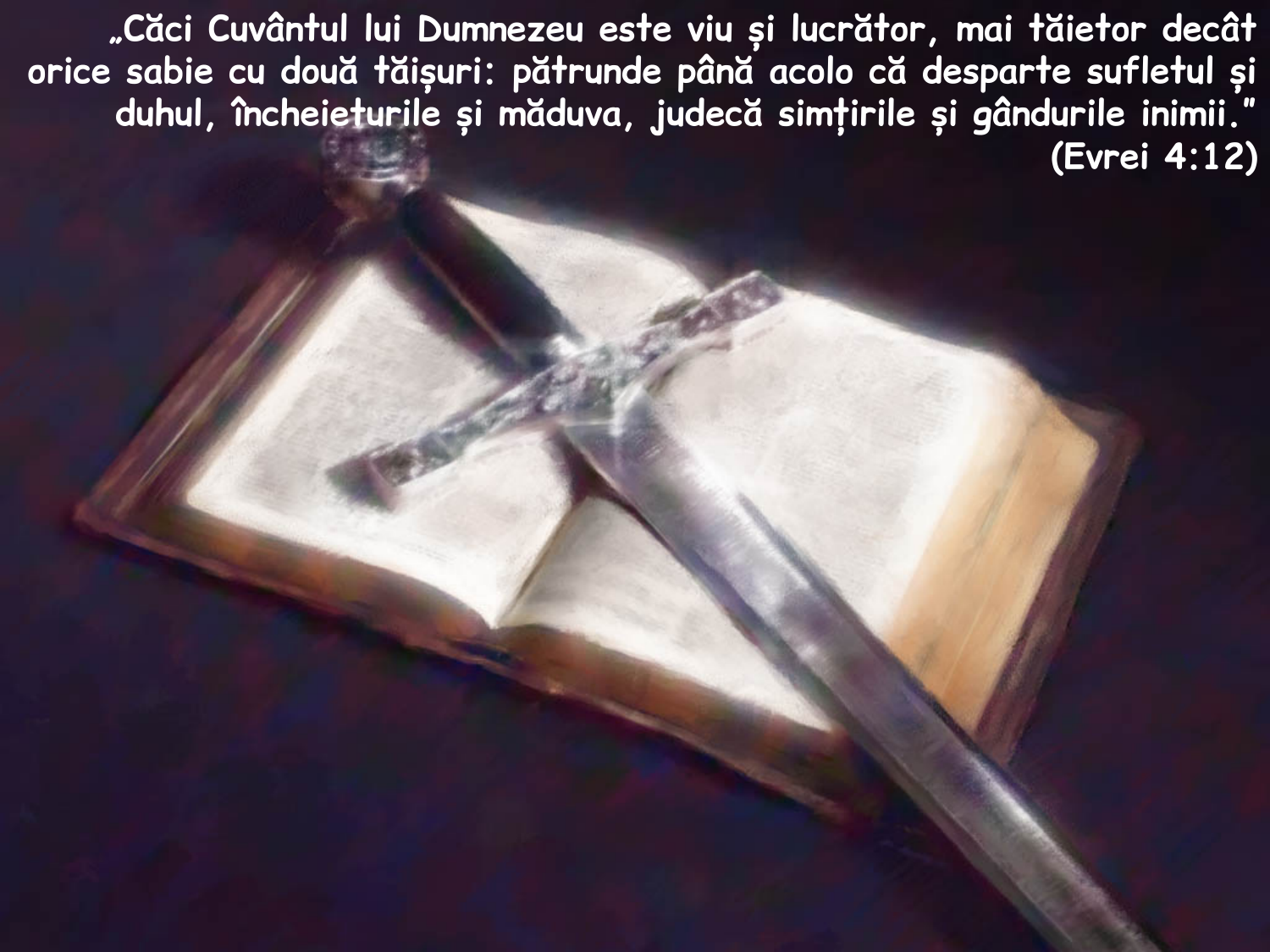

„Căci Cuvântul lui Dumnezeu este viu şi lucrător, mai tăietor decât orice sabie cu două tăişuri: pătrunde până acolo că desparte sufletul şi duhul, încheieturile şi măduva, judecă simţirile şi gândurile inimii.” (Evrei 4:12)